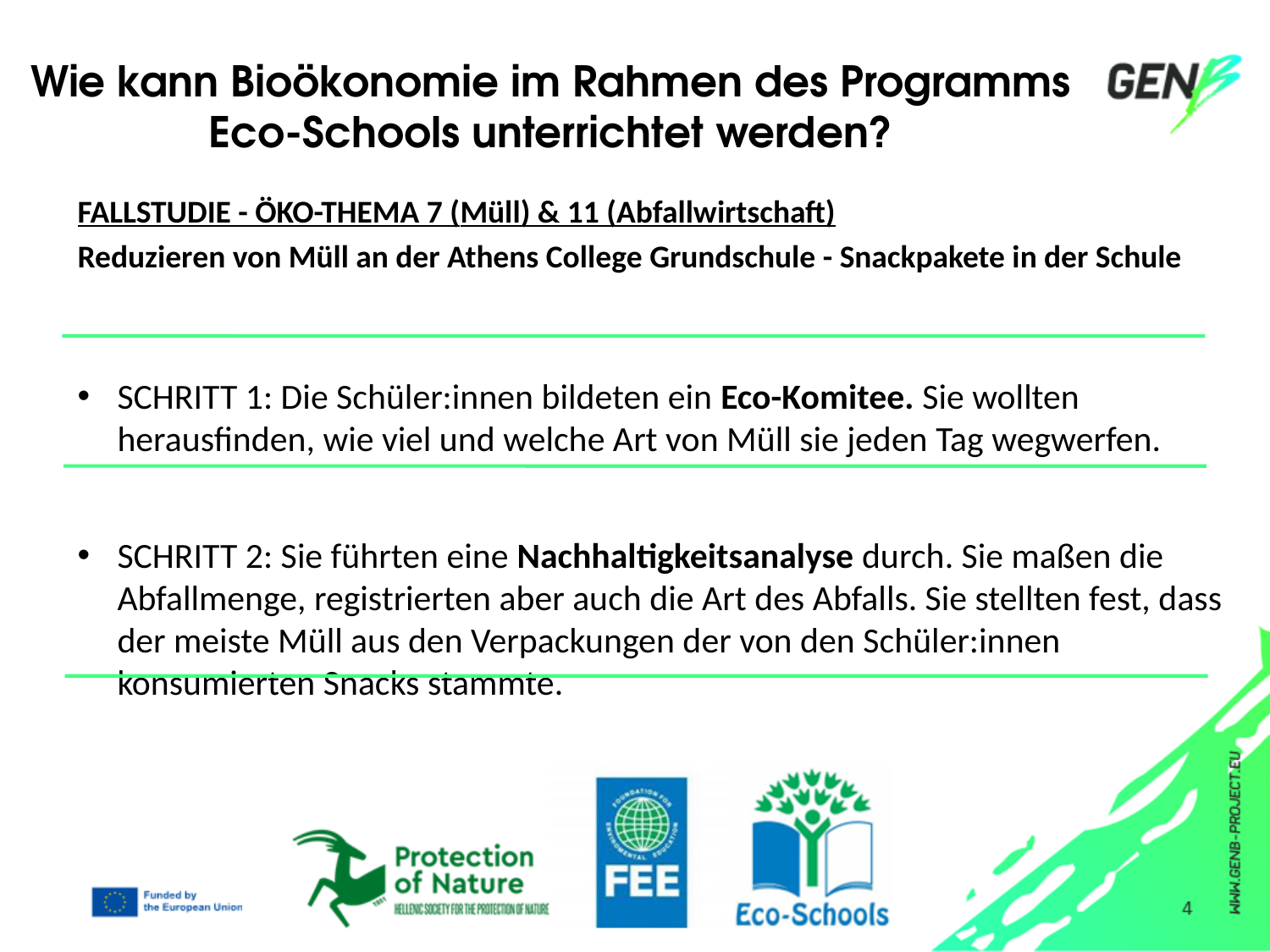

# Wie kann Bioökonomie im Rahmen des Programms Eco-Schools unterrichtet werden?
FALLSTUDIE - ÖKO-THEMA 7 (Müll) & 11 (Abfallwirtschaft)
Reduzieren von Müll an der Athens College Grundschule - Snackpakete in der Schule

SCHRITT 1: Die Schüler:innen bildeten ein Eco-Komitee. Sie wollten herausfinden, wie viel und welche Art von Müll sie jeden Tag wegwerfen.

SCHRITT 2: Sie führten eine Nachhaltigkeitsanalyse durch. Sie maßen die Abfallmenge, registrierten aber auch die Art des Abfalls. Sie stellten fest, dass der meiste Müll aus den Verpackungen der von den Schüler:innen konsumierten Snacks stammte.